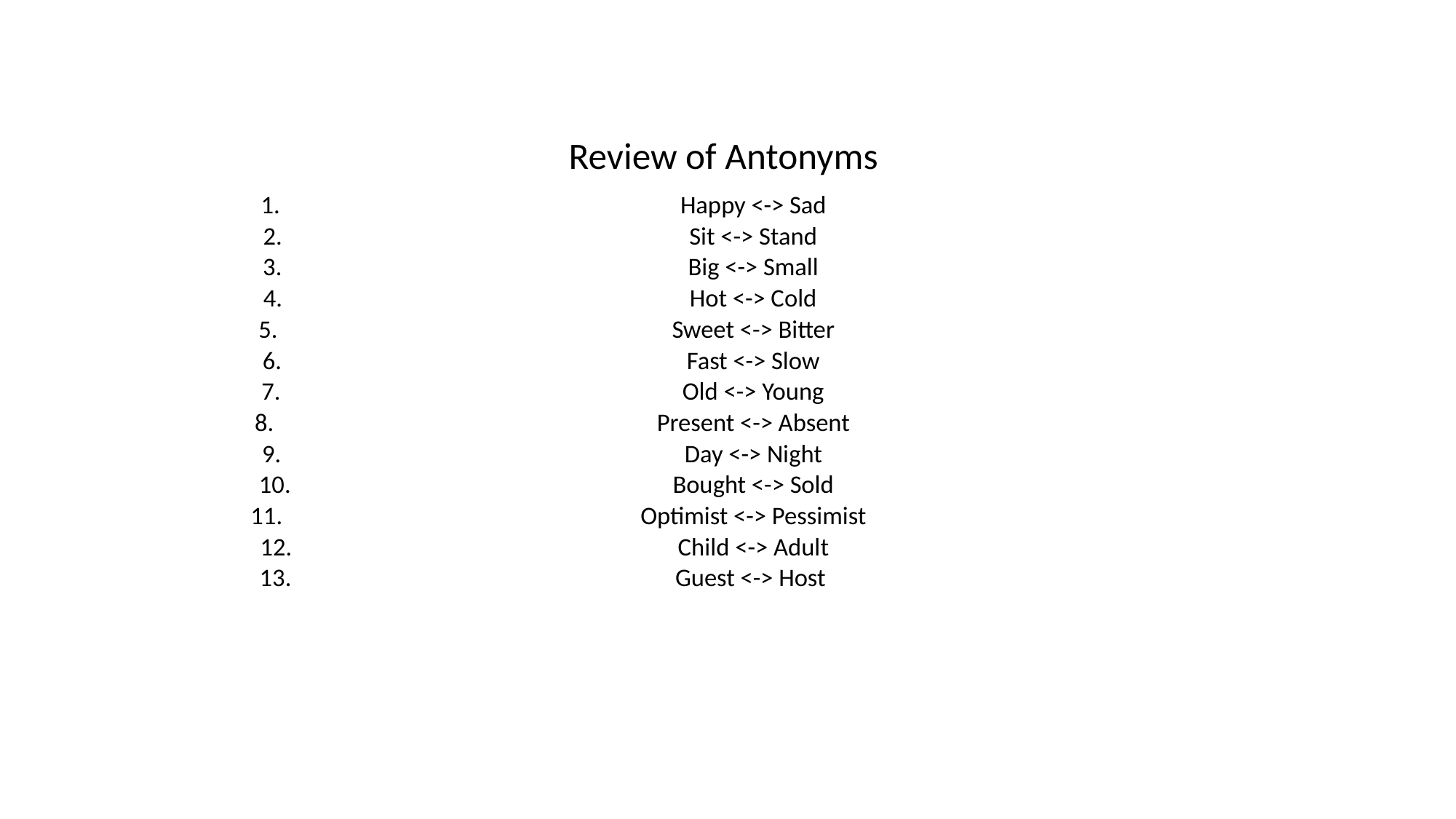

# Review of Antonyms

Happy <-> Sad
Sit <-> Stand
Big <-> Small
Hot <-> Cold
Sweet <-> Bitter
Fast <-> Slow
Old <-> Young
Present <-> Absent
Day <-> Night
Bought <-> Sold
Optimist <-> Pessimist
Child <-> Adult
Guest <-> Host